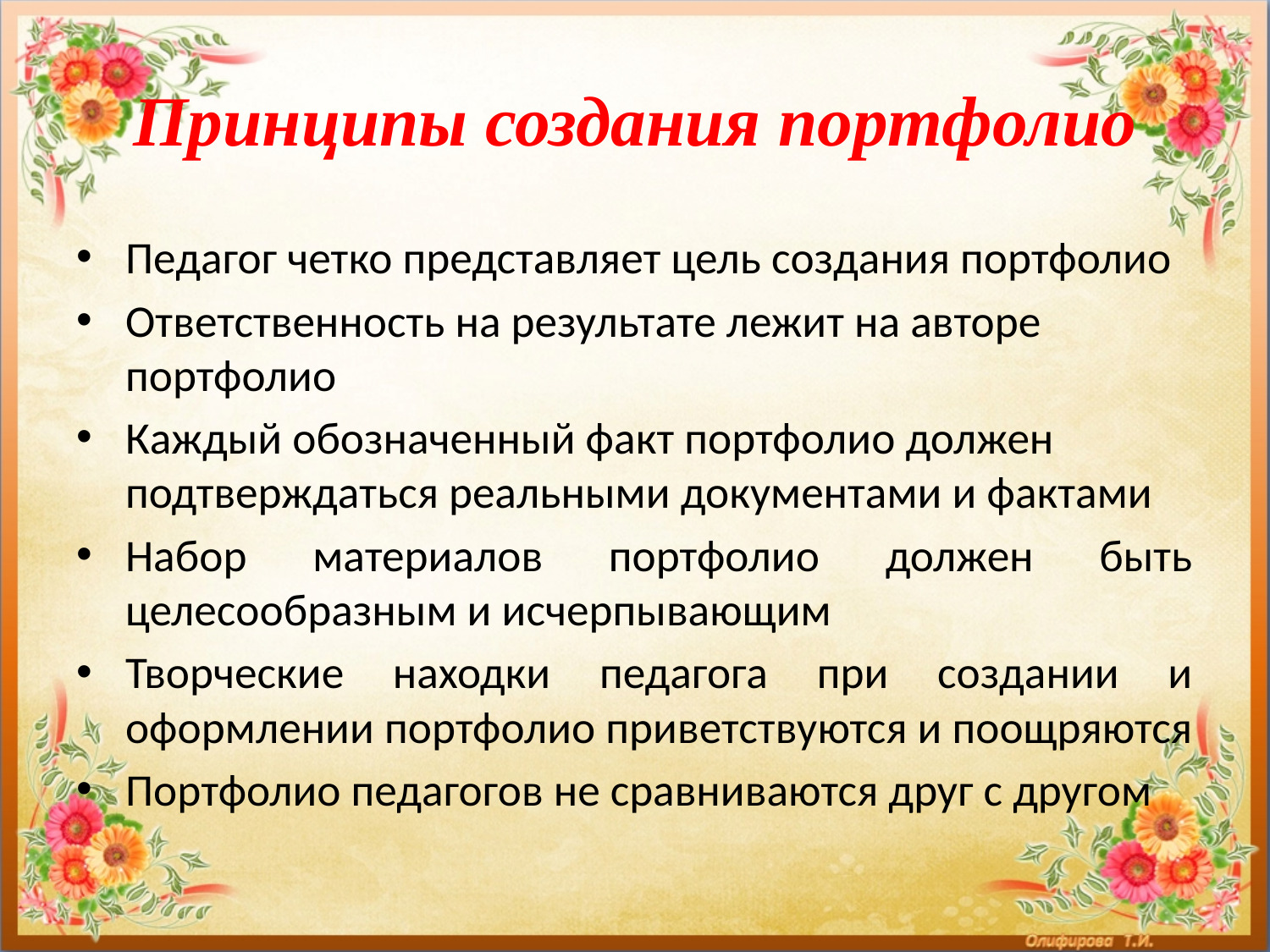

# Принципы создания портфолио
Педагог четко представляет цель создания портфолио
Ответственность на результате лежит на авторе портфолио
Каждый обозначенный факт портфолио должен подтверждаться реальными документами и фактами
Набор материалов портфолио должен быть целесообразным и исчерпывающим
Творческие находки педагога при создании и оформлении портфолио приветствуются и поощряются
Портфолио педагогов не сравниваются друг с другом